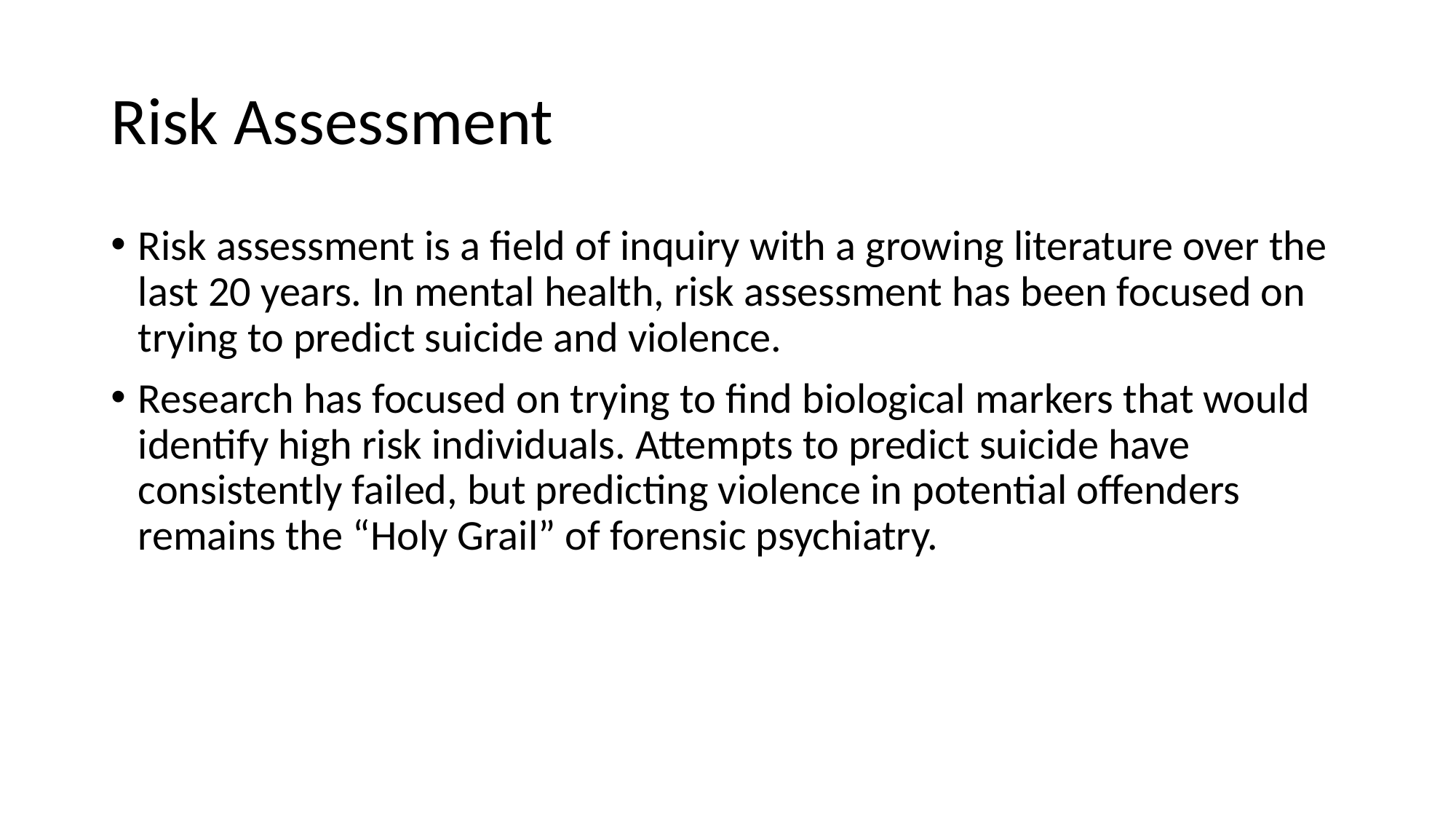

# Risk Assessment
Risk assessment is a field of inquiry with a growing literature over the last 20 years. In mental health, risk assessment has been focused on trying to predict suicide and violence.
Research has focused on trying to find biological markers that would identify high risk individuals. Attempts to predict suicide have consistently failed, but predicting violence in potential offenders remains the “Holy Grail” of forensic psychiatry.